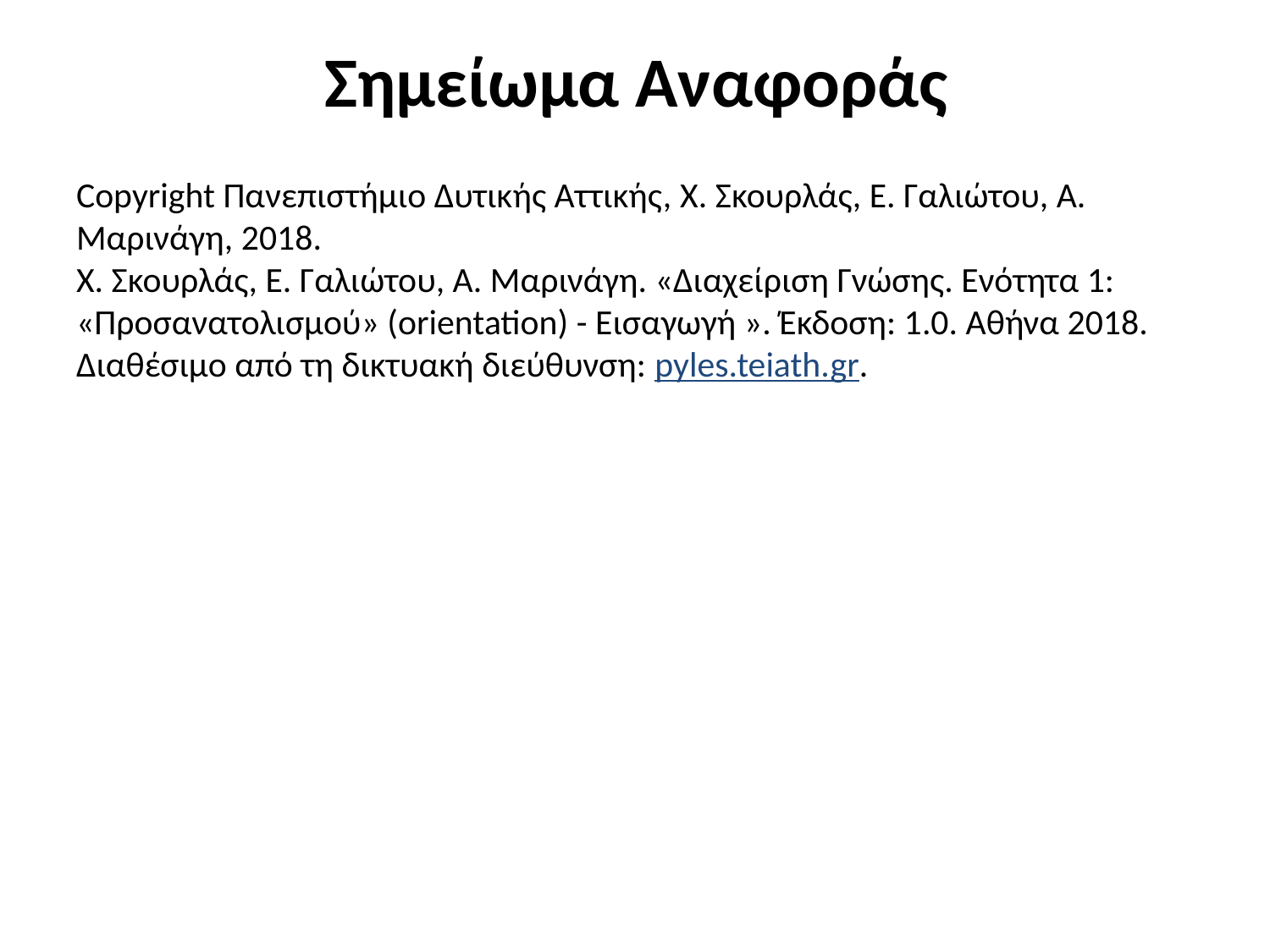

# Σημείωμα Αναφοράς
Copyright Πανεπιστήμιο Δυτικής Αττικής, Χ. Σκουρλάς, Ε. Γαλιώτου, Α. Μαρινάγη, 2018.
Χ. Σκουρλάς, Ε. Γαλιώτου, Α. Μαρινάγη. «Διαχείριση Γνώσης. Ενότητα 1: «Προσανατολισμού» (orientation) - Εισαγωγή ». Έκδοση: 1.0. Αθήνα 2018. Διαθέσιμο από τη δικτυακή διεύθυνση: pyles.teiath.gr.